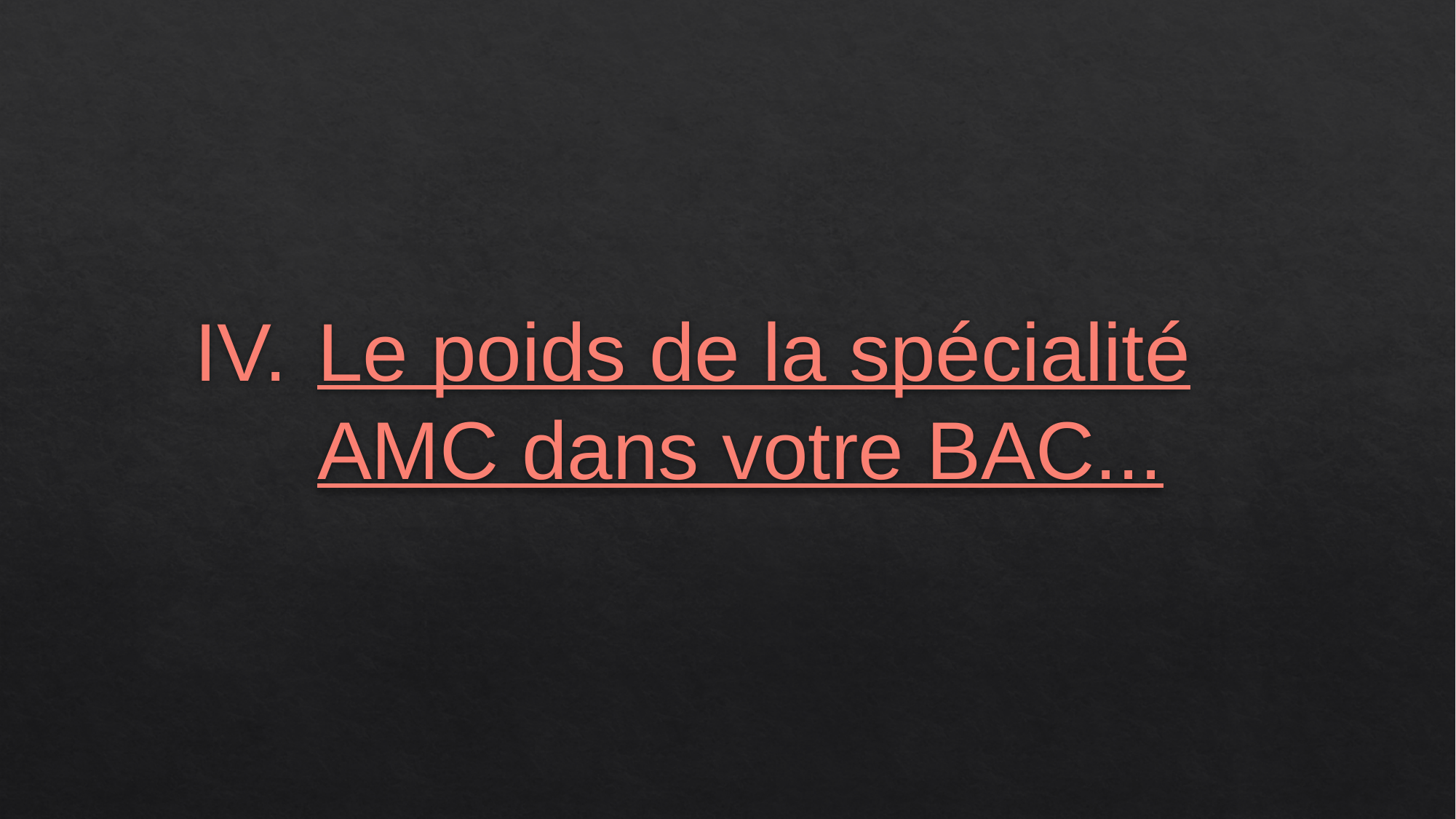

# Le poids de la spécialité AMC dans votre BAC...